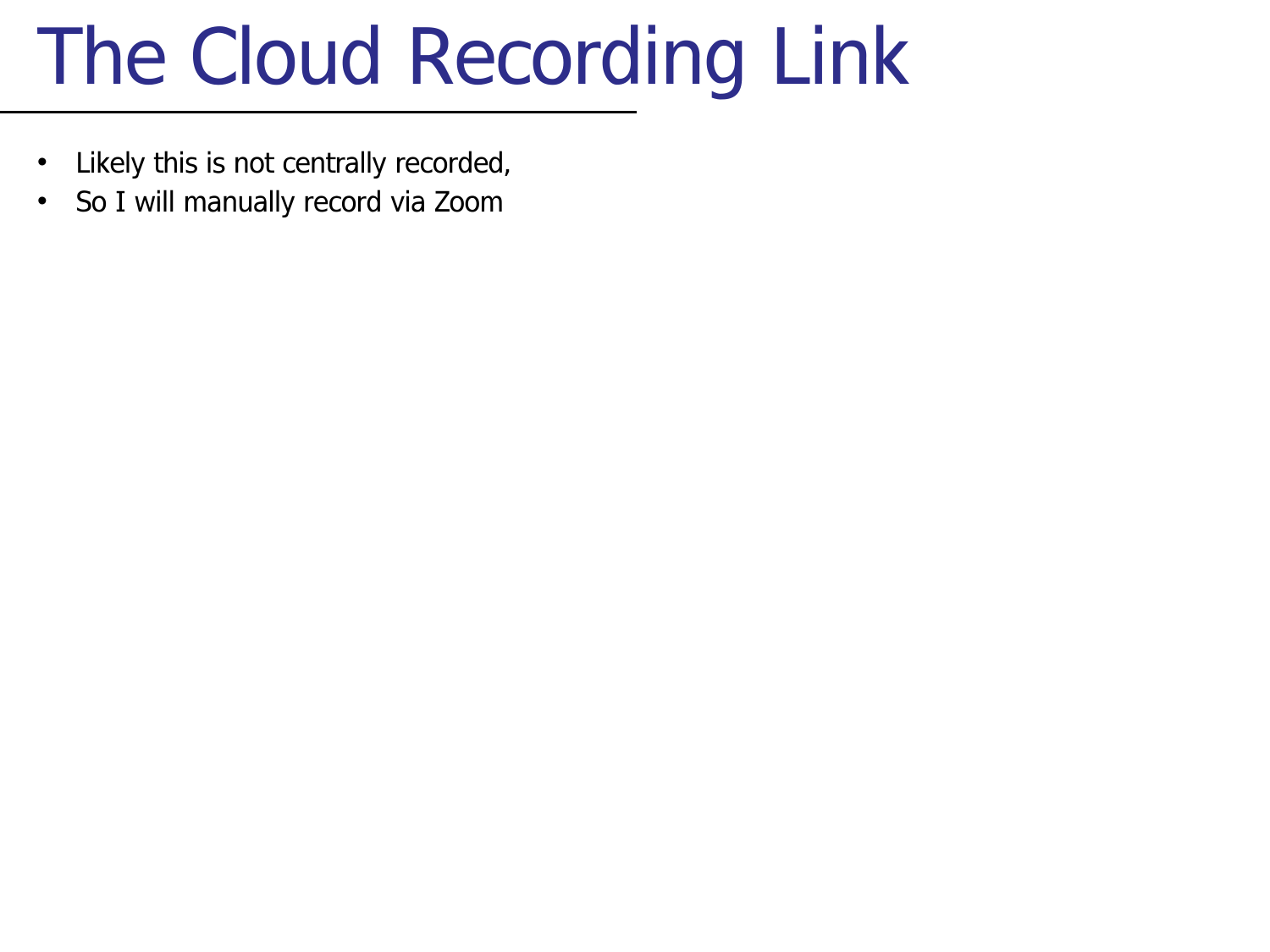

The Cloud Recording Link
Likely this is not centrally recorded,
So I will manually record via Zoom